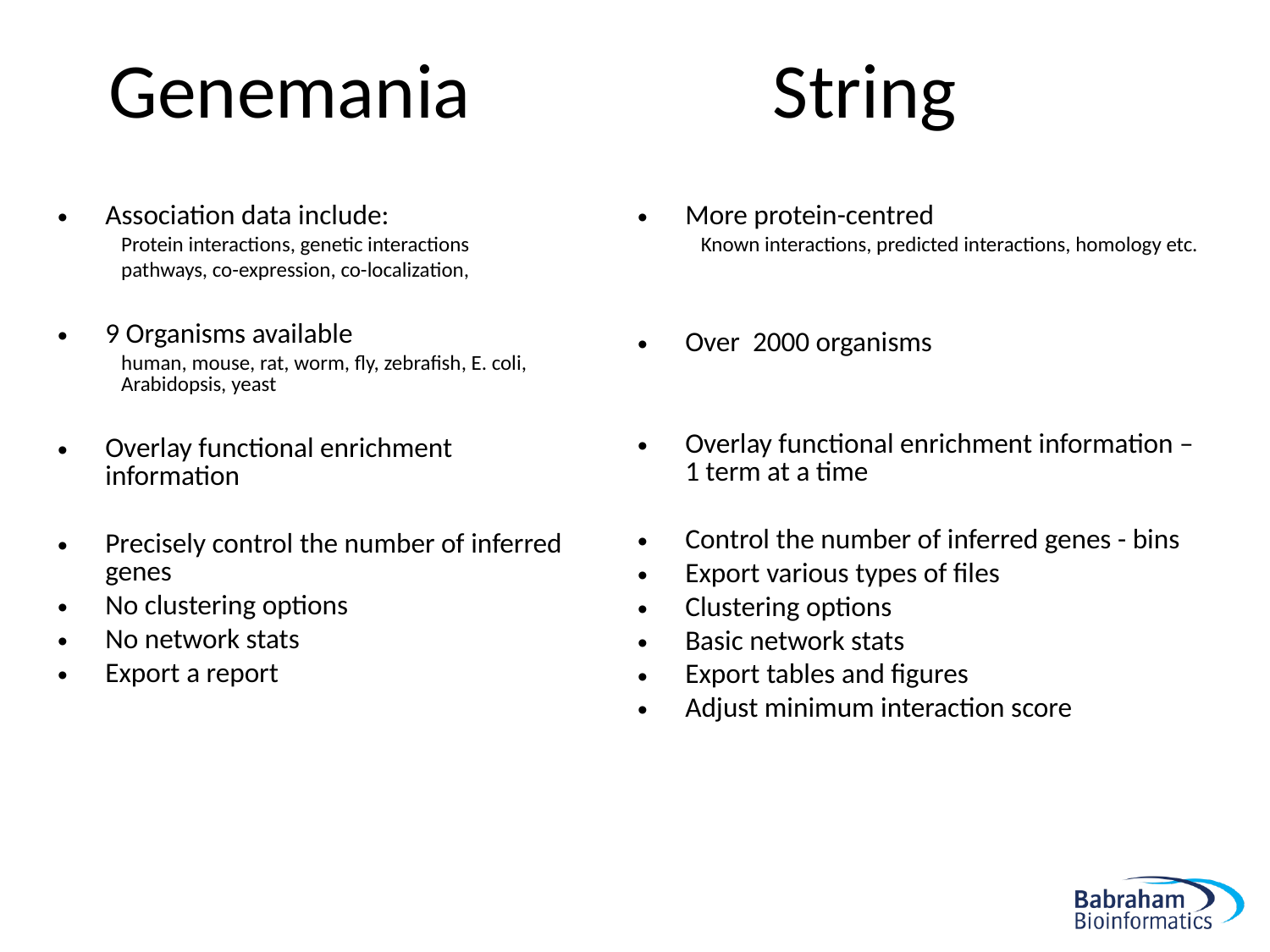

String
# Genemania
Association data include:
Protein interactions, genetic interactions
pathways, co-expression, co-localization,

9 Organisms available
human, mouse, rat, worm, fly, zebrafish, E. coli, Arabidopsis, yeast

Overlay functional enrichment information

Precisely control the number of inferred genes
No clustering options
No network stats
Export a report

More protein-centred
             Known interactions, predicted interactions, homology etc.

Over  2000 organisms

Overlay functional enrichment information – 1 term at a time

Control the number of inferred genes - bins
Export various types of files
Clustering options
Basic network stats
Export tables and figures
Adjust minimum interaction score